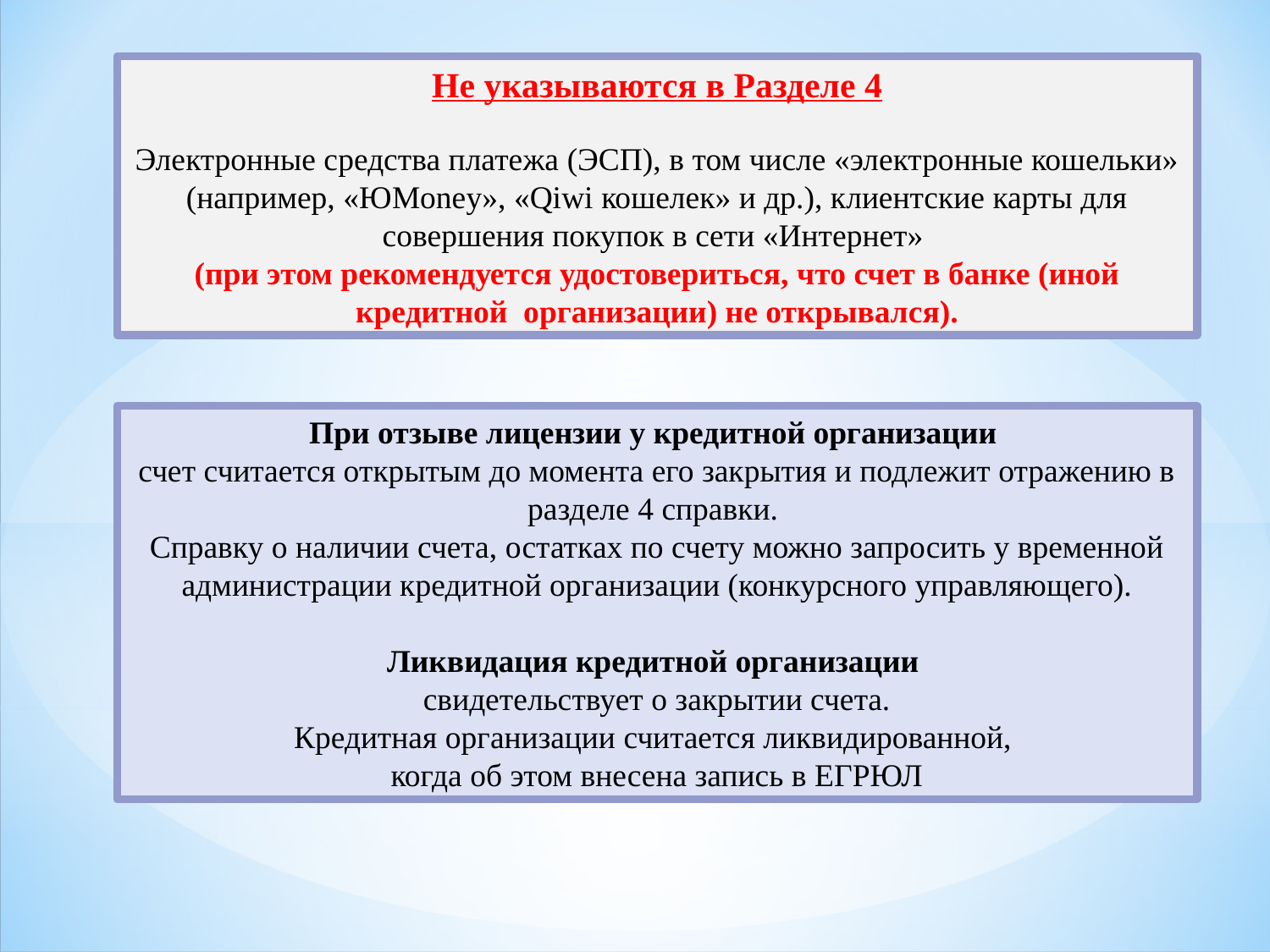

Не указываются в Разделе 4

Электронные средства платежа (ЭСП), в том числе «электронные кошельки» (например, «ЮMoney», «Qiwi кошелек» и др.), клиентские карты для совершения покупок в сети «Интернет»
(при этом рекомендуется удостовериться, что счет в банке (иной кредитной  организации) не открывался).
При отзыве лицензии у кредитной организации
счет считается открытым до момента его закрытия и подлежит отражению в разделе 4 справки.
Справку о наличии счета, остатках по счету можно запросить у временной администрации кредитной организации (конкурсного управляющего).

Ликвидация кредитной организации
свидетельствует о закрытии счета.
Кредитная организации считается ликвидированной,
когда об этом внесена запись в ЕГРЮЛ